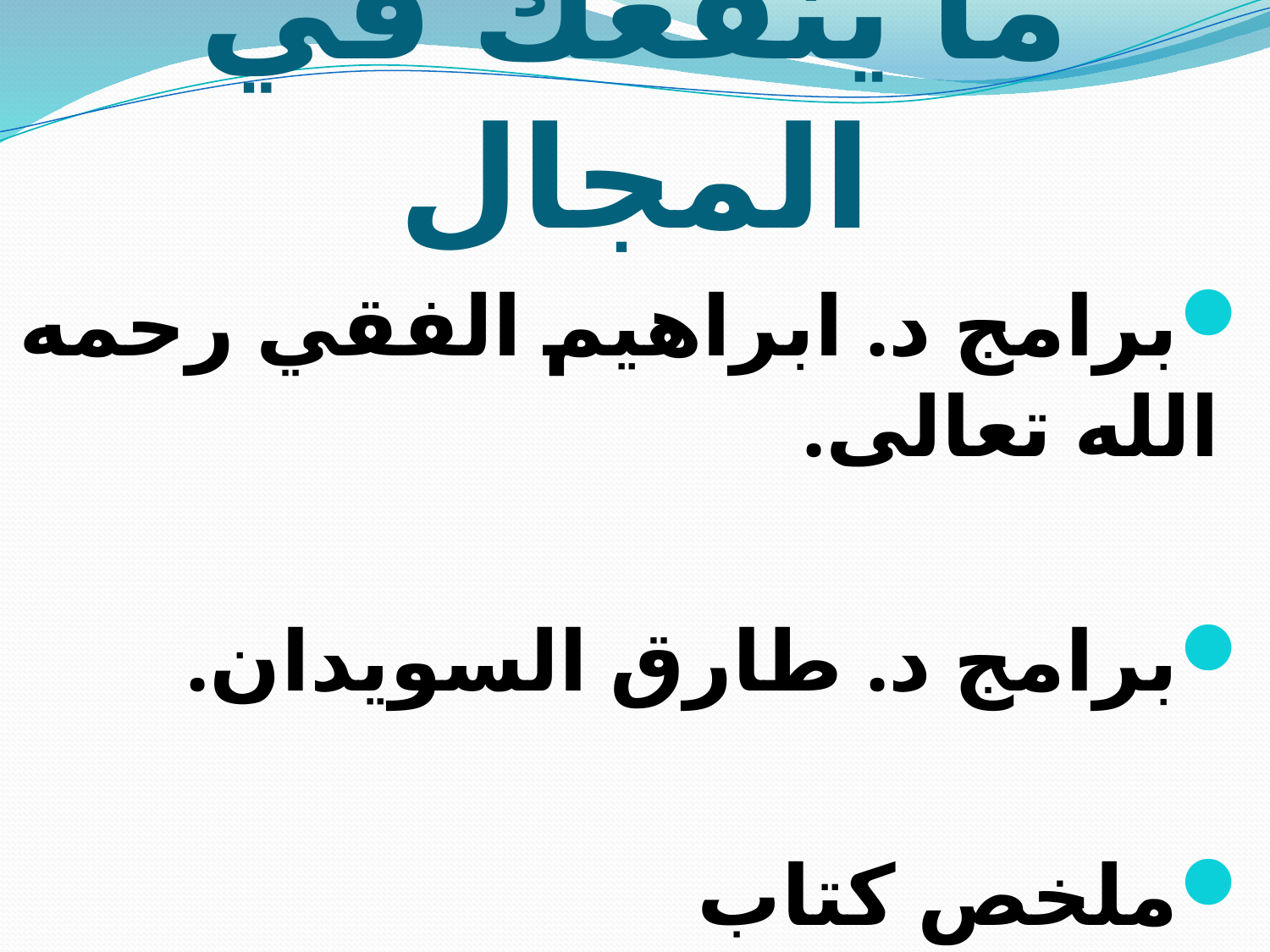

# ما ينفعك في المجال
برامج د. ابراهيم الفقي رحمه الله تعالى.

برامج د. طارق السويدان.

ملخص كتاب